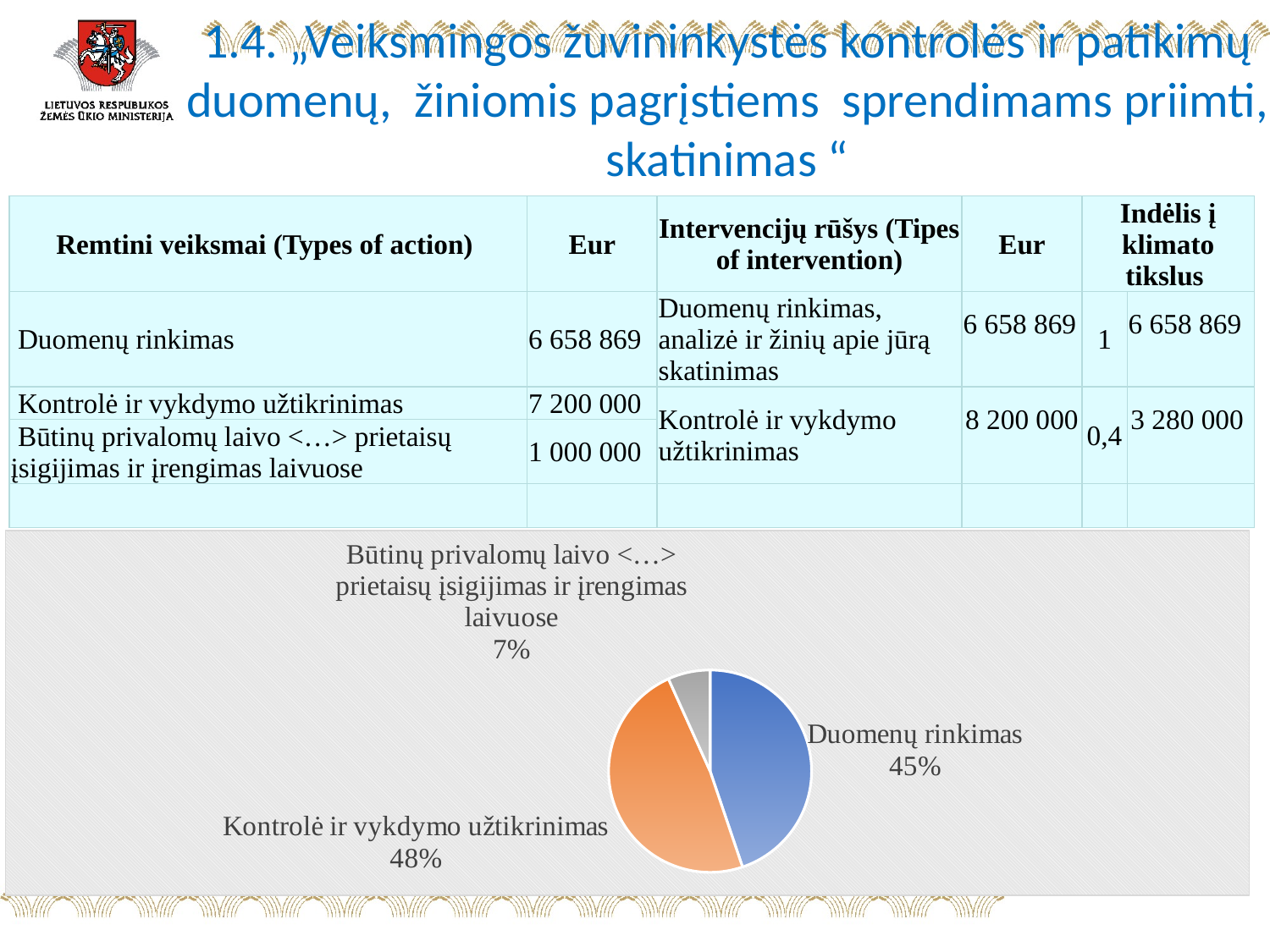

# 1.4. „Veiksmingos žuvininkystės kontrolės ir patikimų duomenų,  žiniomis pagrįstiems  sprendimams priimti, skatinimas “
| Remtini veiksmai (Types of action) | Eur | Intervencijų rūšys (Tipes of intervention) | Eur | Indėlis į klimato tikslus |  |
| --- | --- | --- | --- | --- | --- |
| Duomenų rinkimas | 6 658 869 | Duomenų rinkimas, analizė ir žinių apie jūrą skatinimas | 6 658 869 | 1 | 6 658 869 |
| Kontrolė ir vykdymo užtikrinimas | 7 200 000 | Kontrolė ir vykdymo užtikrinimas | 8 200 000 | 0,4 | 3 280 000 |
| Būtinų privalomų laivo <…> prietaisų įsigijimas ir įrengimas laivuose | 1 000 000 |  |  |  |  |
|  |  |  |  |  |  |

### Chart

| Category |  |
|---|---|
| Duomenų rinkimas | 6658868.700000001 |
| Kontrolė ir vykdymo užtikrinimas | 7200000.0 |
| Būtinų privalomų laivo <…> prietaisų įsigijimas ir įrengimas laivuose | 1000000.0 |